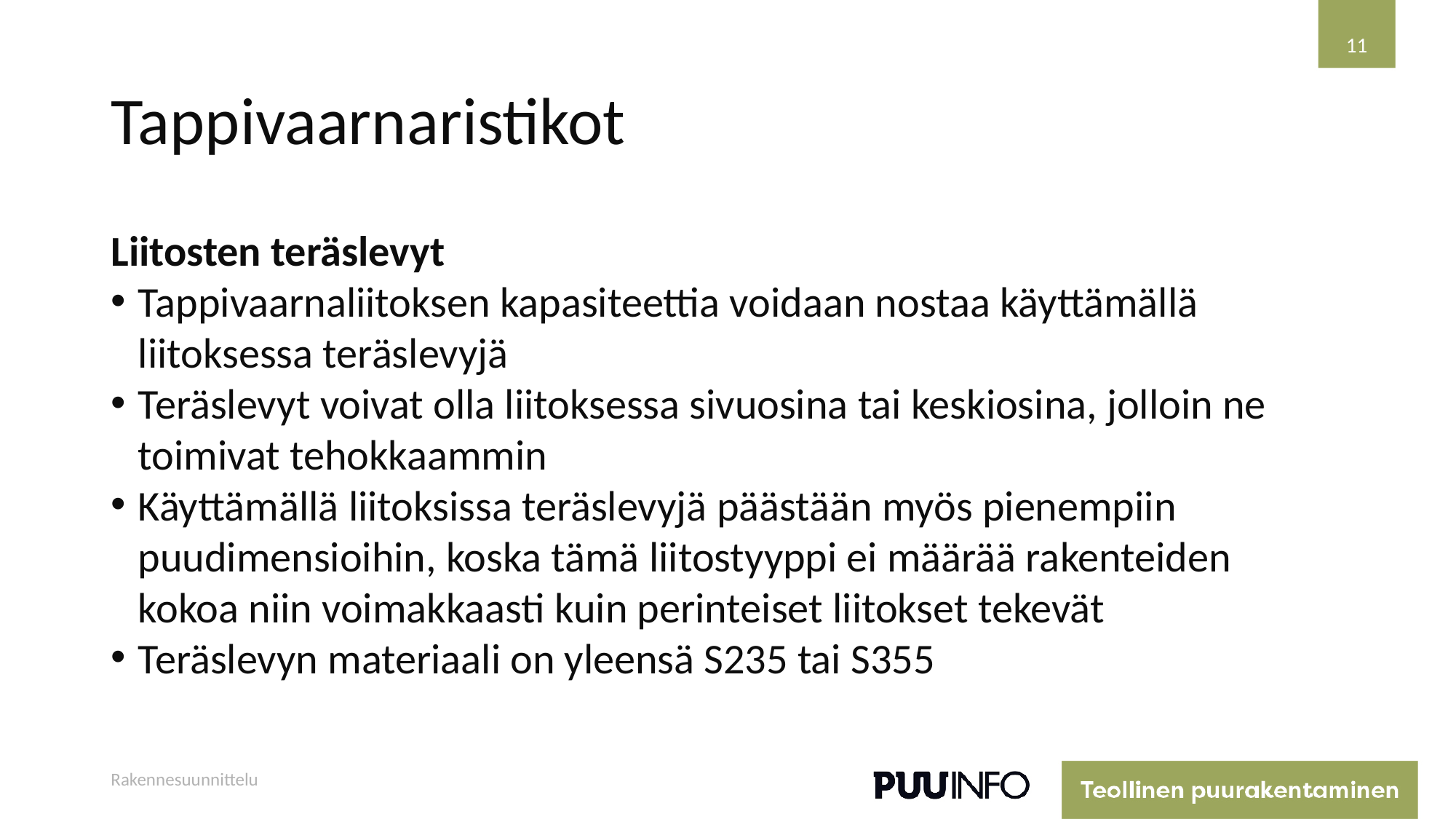

11
# Tappivaarnaristikot
Liitosten teräslevyt
Tappivaarnaliitoksen kapasiteettia voidaan nostaa käyttämällä liitoksessa teräslevyjä
Teräslevyt voivat olla liitoksessa sivuosina tai keskiosina, jolloin ne toimivat tehokkaammin
Käyttämällä liitoksissa teräslevyjä päästään myös pienempiin puudimensioihin, koska tämä liitostyyppi ei määrää rakenteiden kokoa niin voimakkaasti kuin perinteiset liitokset tekevät
Teräslevyn materiaali on yleensä S235 tai S355
Rakennesuunnittelu